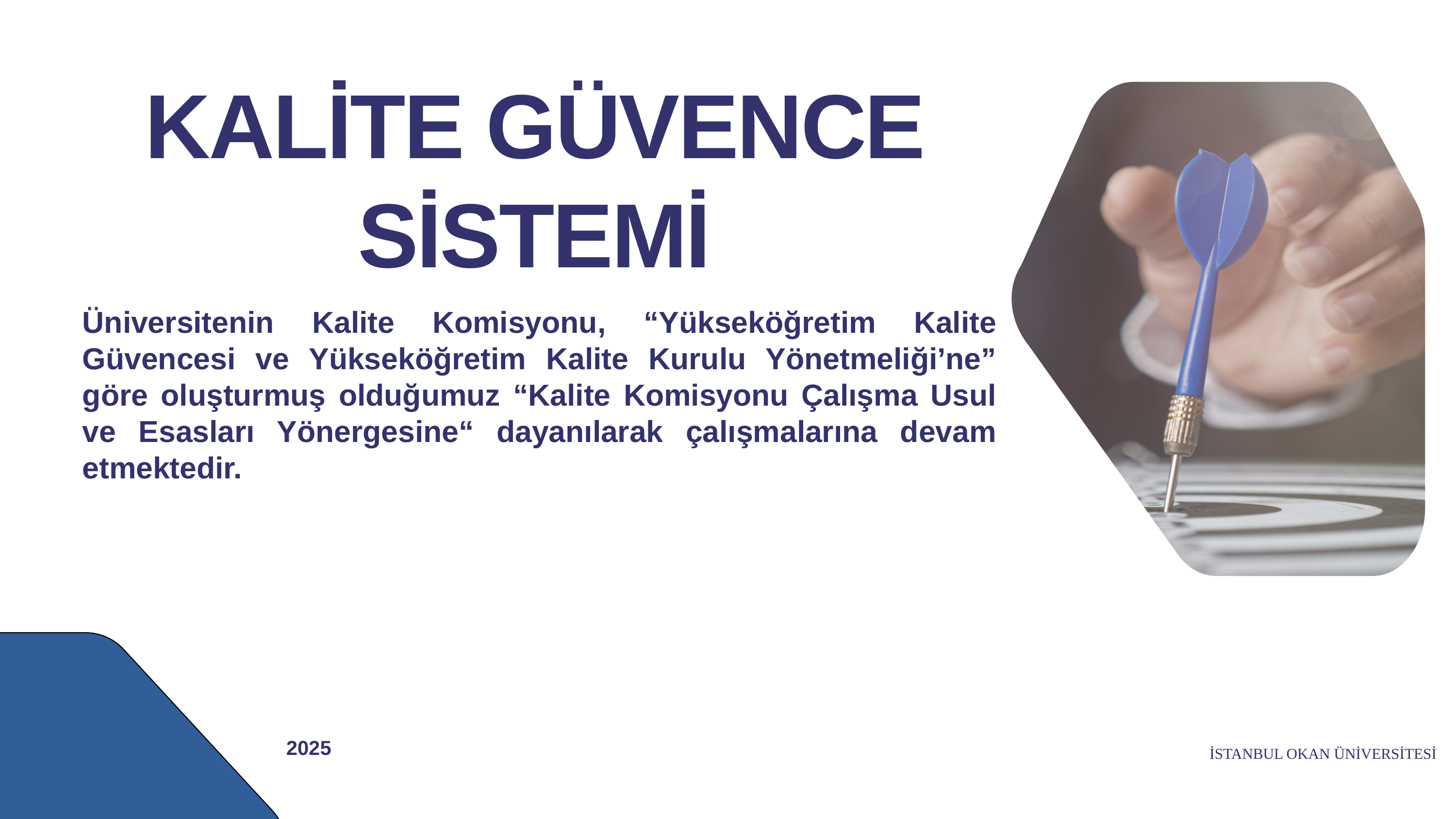

KALİTE GÜVENCE SİSTEMİ

Üniversitenin Kalite Komisyonu, “Yükseköğretim Kalite Güvencesi ve Yükseköğretim Kalite Kurulu Yönetmeliği’ne” göre oluşturmuş olduğumuz “Kalite Komisyonu Çalışma Usul ve Esasları Yönergesine“ dayanılarak çalışmalarına devam etmektedir.

2025
İSTANBUL OKAN ÜNİVERSİTESİ